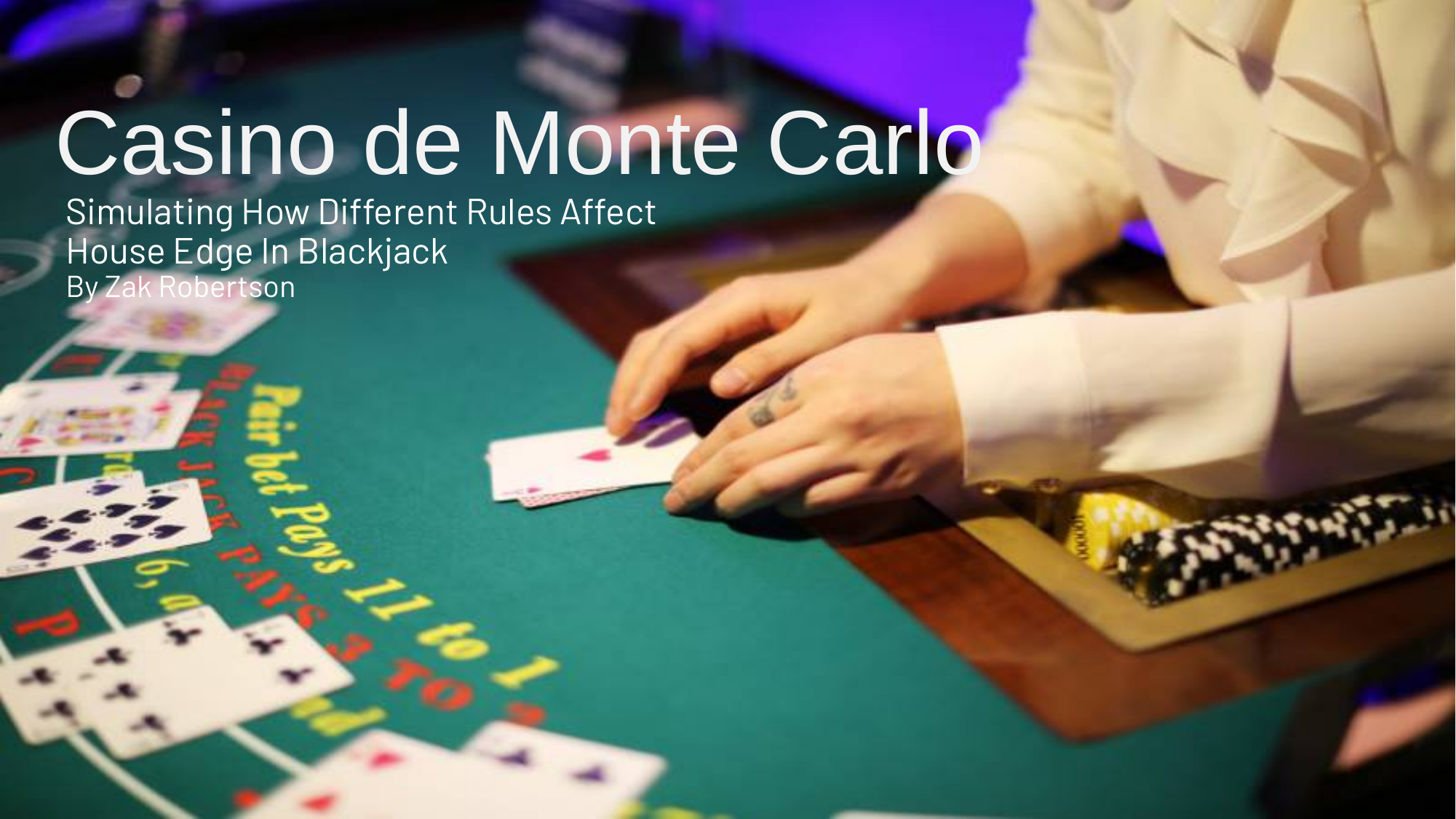

Casino de Monte Carlo
# Simulating How Different Rules Affect House Edge In Blackjack By Zak Robertson